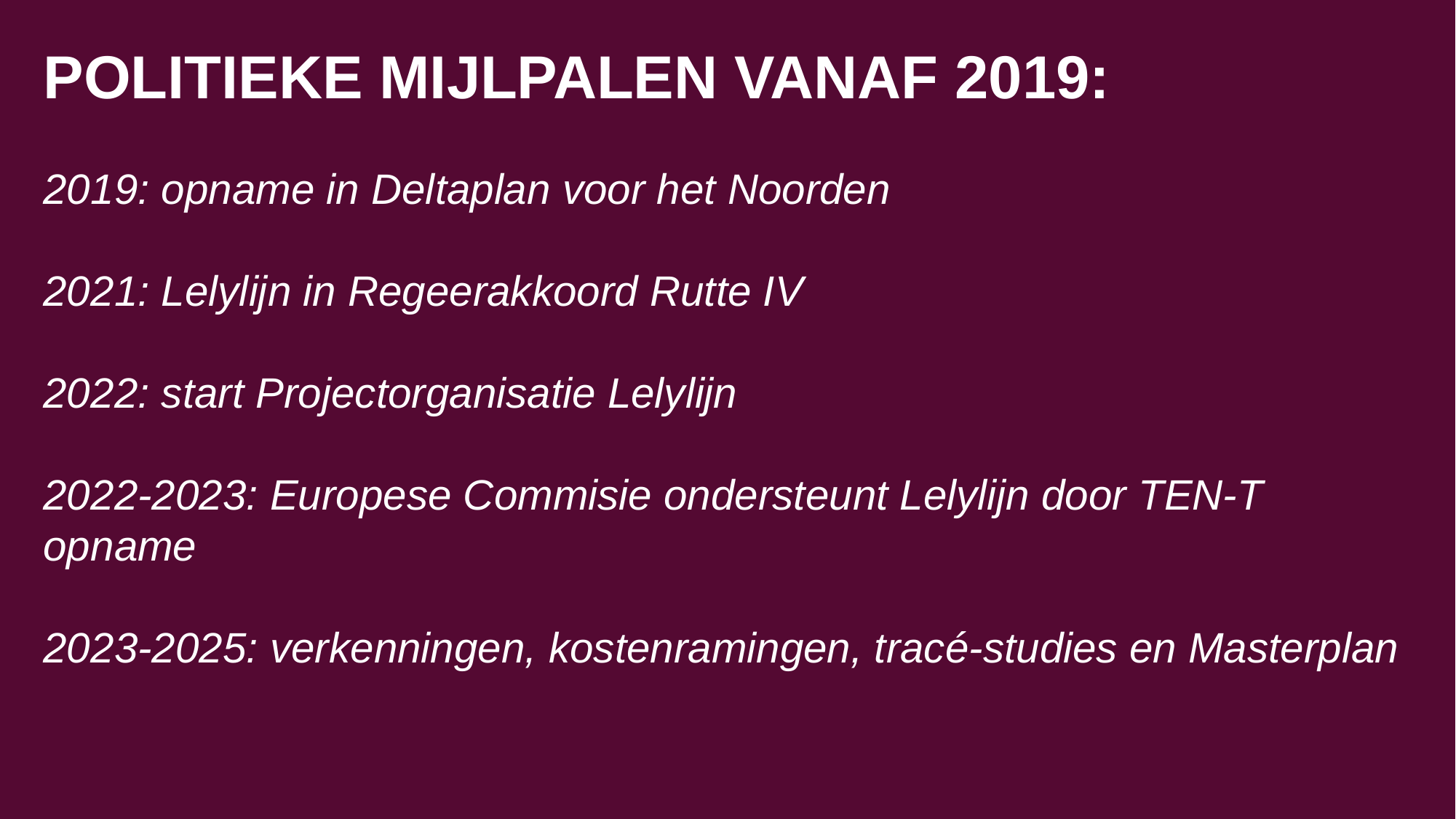

POLITIEKE MIJLPALEN VANAF 2019:

2019: opname in Deltaplan voor het Noorden

2021: Lelylijn in Regeerakkoord Rutte IV

2022: start Projectorganisatie Lelylijn

2022-2023: Europese Commisie ondersteunt Lelylijn door TEN-T opname

2023-2025: verkenningen, kostenramingen, tracé-studies en Masterplan